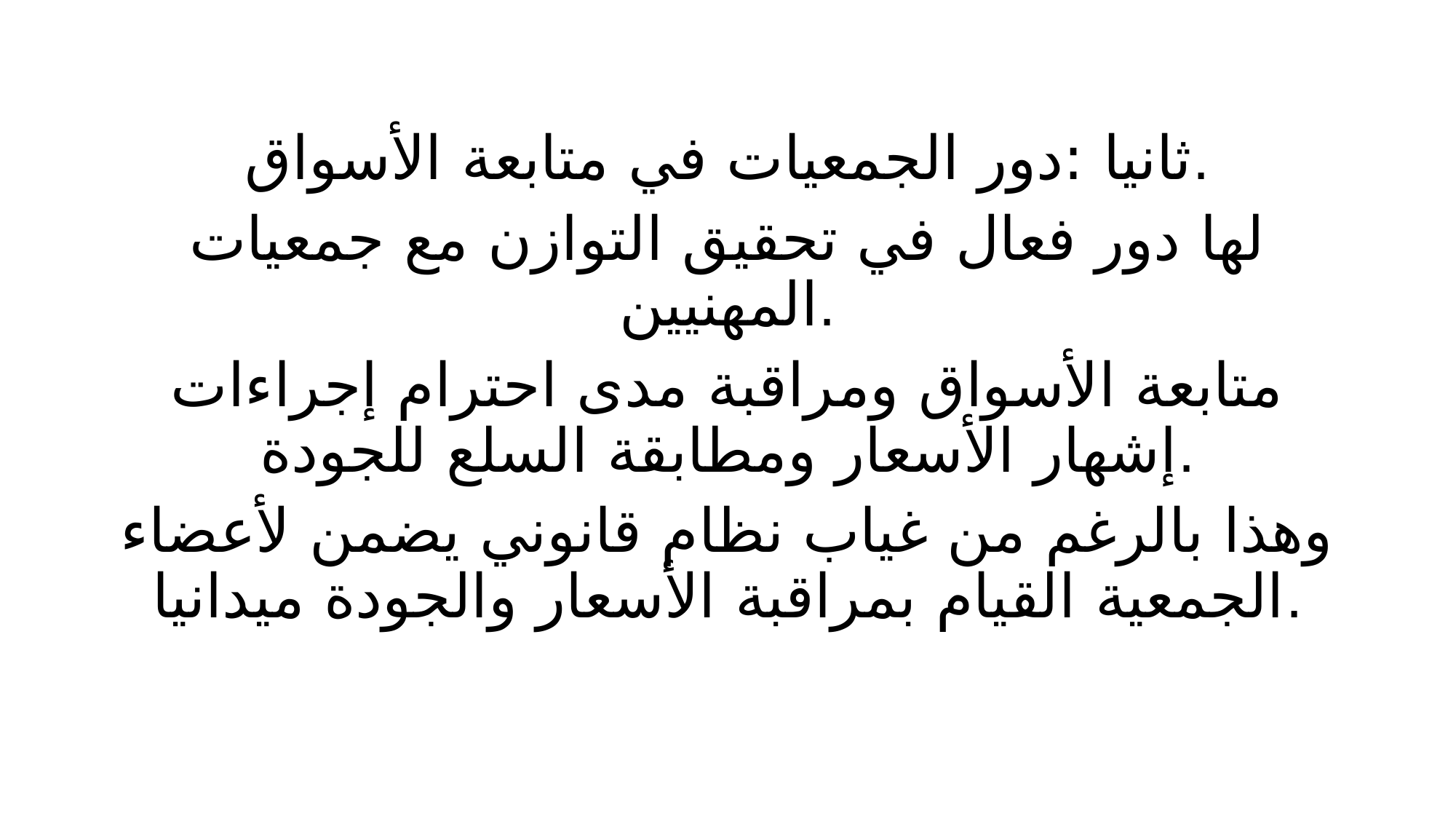

ثانيا :دور الجمعيات في متابعة الأسواق.
لها دور فعال في تحقيق التوازن مع جمعيات المهنيين.
متابعة الأسواق ومراقبة مدى احترام إجراءات إشهار الأسعار ومطابقة السلع للجودة.
وهذا بالرغم من غياب نظام قانوني يضمن لأعضاء الجمعية القيام بمراقبة الأسعار والجودة ميدانيا.